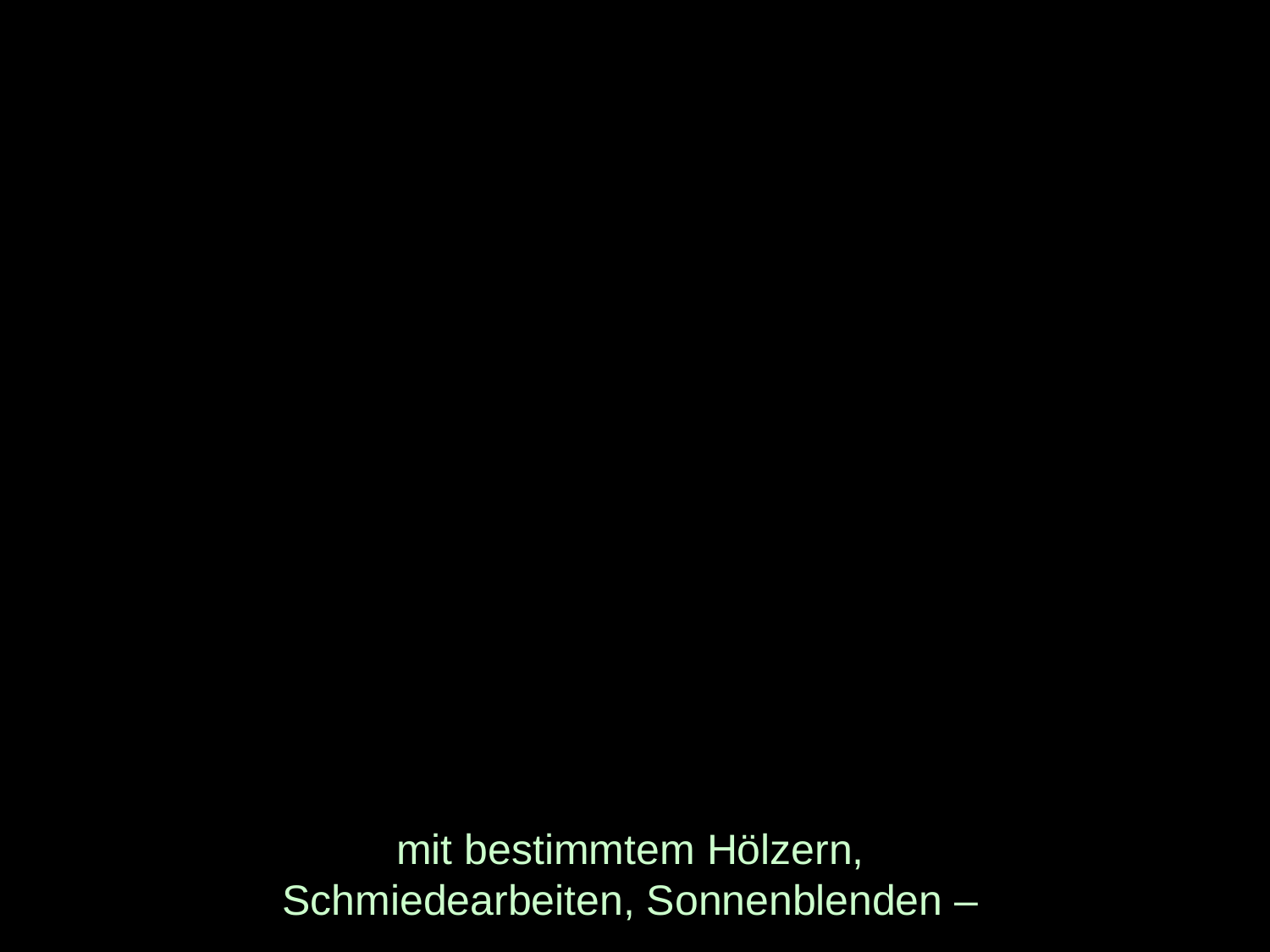

# mit bestimmtem Hölzern, Schmiedearbeiten, Sonnenblenden –